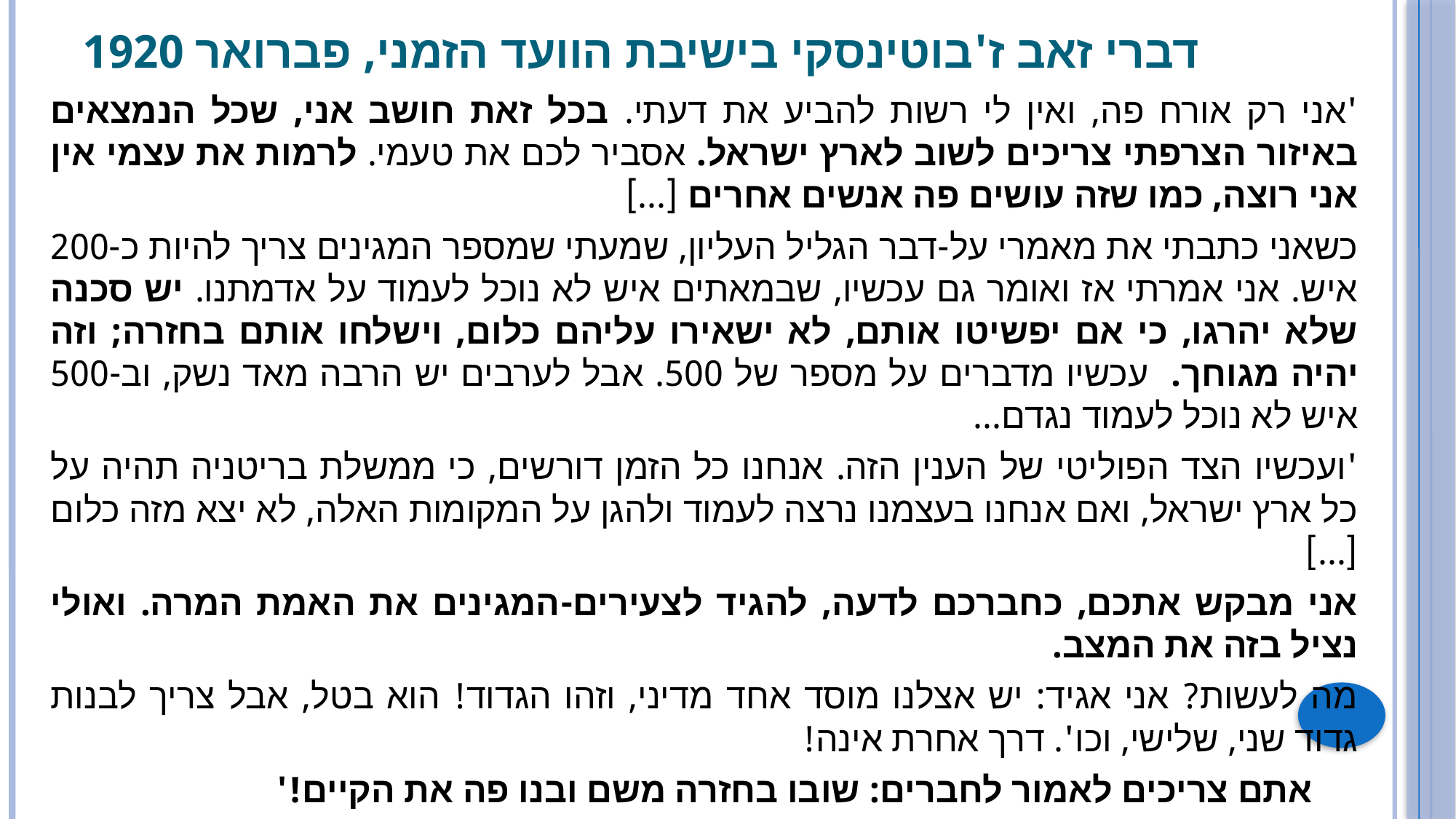

# דברי זאב ז'בוטינסקי בישיבת הוועד הזמני, פברואר 1920
'אני רק אורח פה, ואין לי רשות להביע את דעתי. בכל זאת חושב אני, שכל הנמצאים באיזור הצרפתי צריכים לשוב לארץ ישראל. אסביר לכם את טעמי. לרמות את עצמי אין אני רוצה, כמו שזה עושים פה אנשים אחרים [...]
כשאני כתבתי את מאמרי על-דבר הגליל העליון, שמעתי שמספר המגינים צריך להיות כ-200 איש. אני אמרתי אז ואומר גם עכשיו, שבמאתים איש לא נוכל לעמוד על אדמתנו. יש סכנה שלא יהרגו, כי אם יפשיטו אותם, לא ישאירו עליהם כלום, וישלחו אותם בחזרה; וזה יהיה מגוחך.  עכשיו מדברים על מספר של 500. אבל לערבים יש הרבה מאד נשק, וב-500 איש לא נוכל לעמוד נגדם...
'ועכשיו הצד הפוליטי של הענין הזה. אנחנו כל הזמן דורשים, כי ממשלת בריטניה תהיה על כל ארץ ישראל, ואם אנחנו בעצמנו נרצה לעמוד ולהגן על המקומות האלה, לא יצא מזה כלום [...]
אני מבקש אתכם, כחברכם לדעה, להגיד לצעירים-המגינים את האמת המרה. ואולי נציל בזה את המצב.
מה לעשות? אני אגיד: יש אצלנו מוסד אחד מדיני, וזהו הגדוד! הוא בטל, אבל צריך לבנות גדוד שני, שלישי, וכו'. דרך אחרת אינה!
     אתם צריכים לאמור לחברים: שובו בחזרה משם ובנו פה את הקיים!'